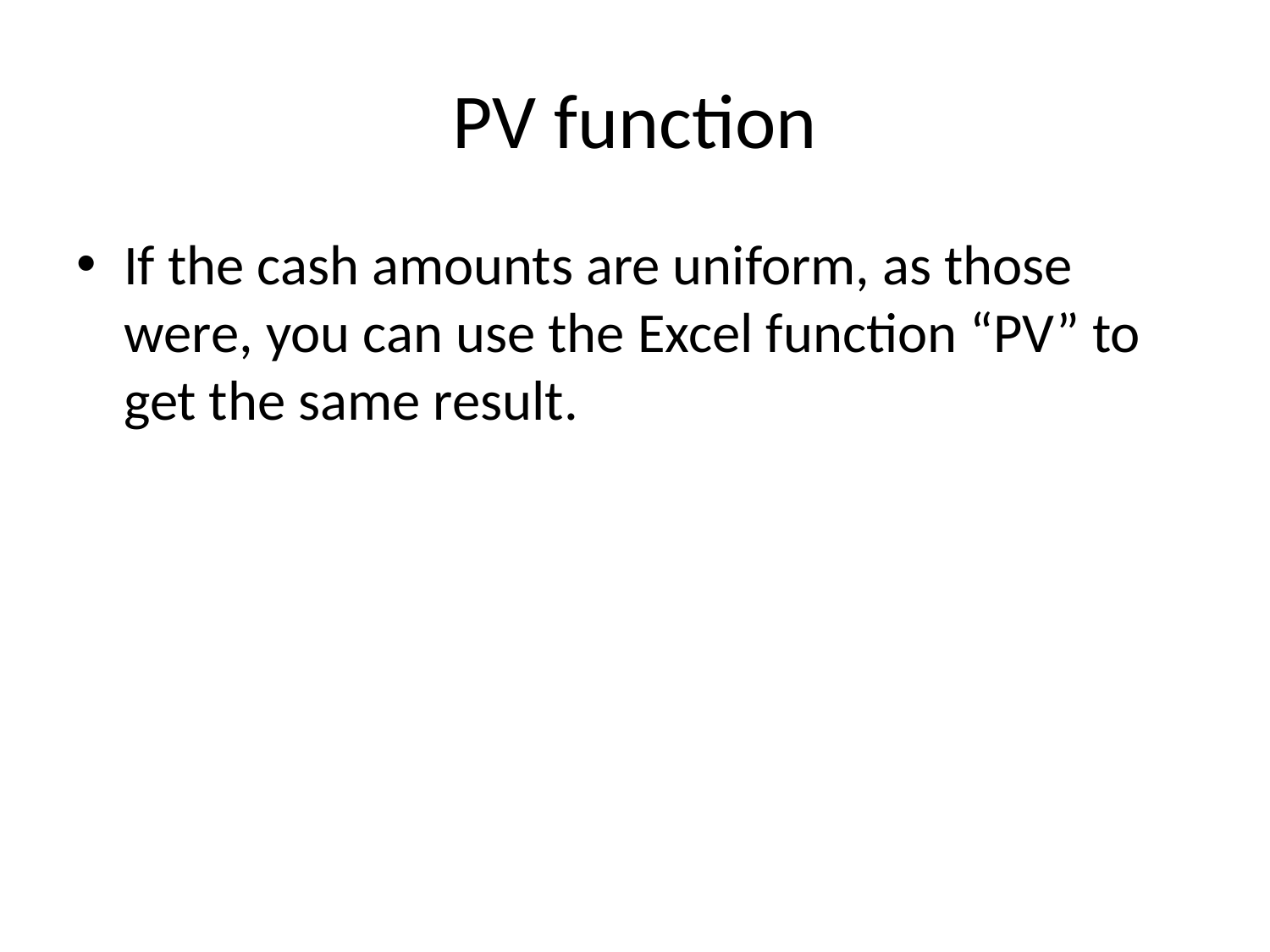

# PV function
If the cash amounts are uniform, as those were, you can use the Excel function “PV” to get the same result.